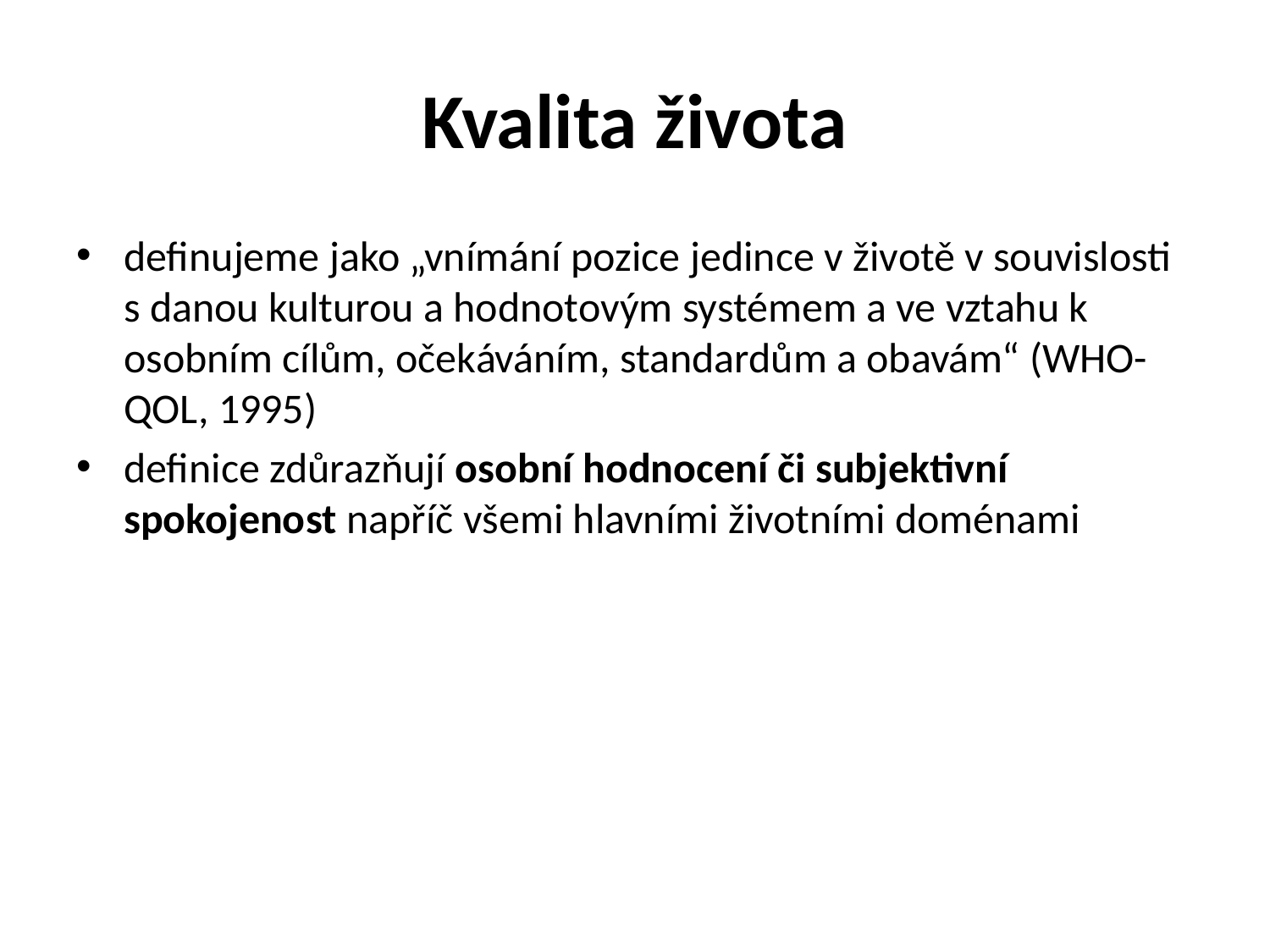

# Kvalita života
definujeme jako „vnímání pozice jedince v životě v souvislosti s danou kulturou a hodnotovým systémem a ve vztahu k osobním cílům, očekáváním, standardům a obavám“ (WHO-QOL, 1995)
definice zdůrazňují osobní hodnocení či subjektivní spokojenost napříč všemi hlavními životními doménami